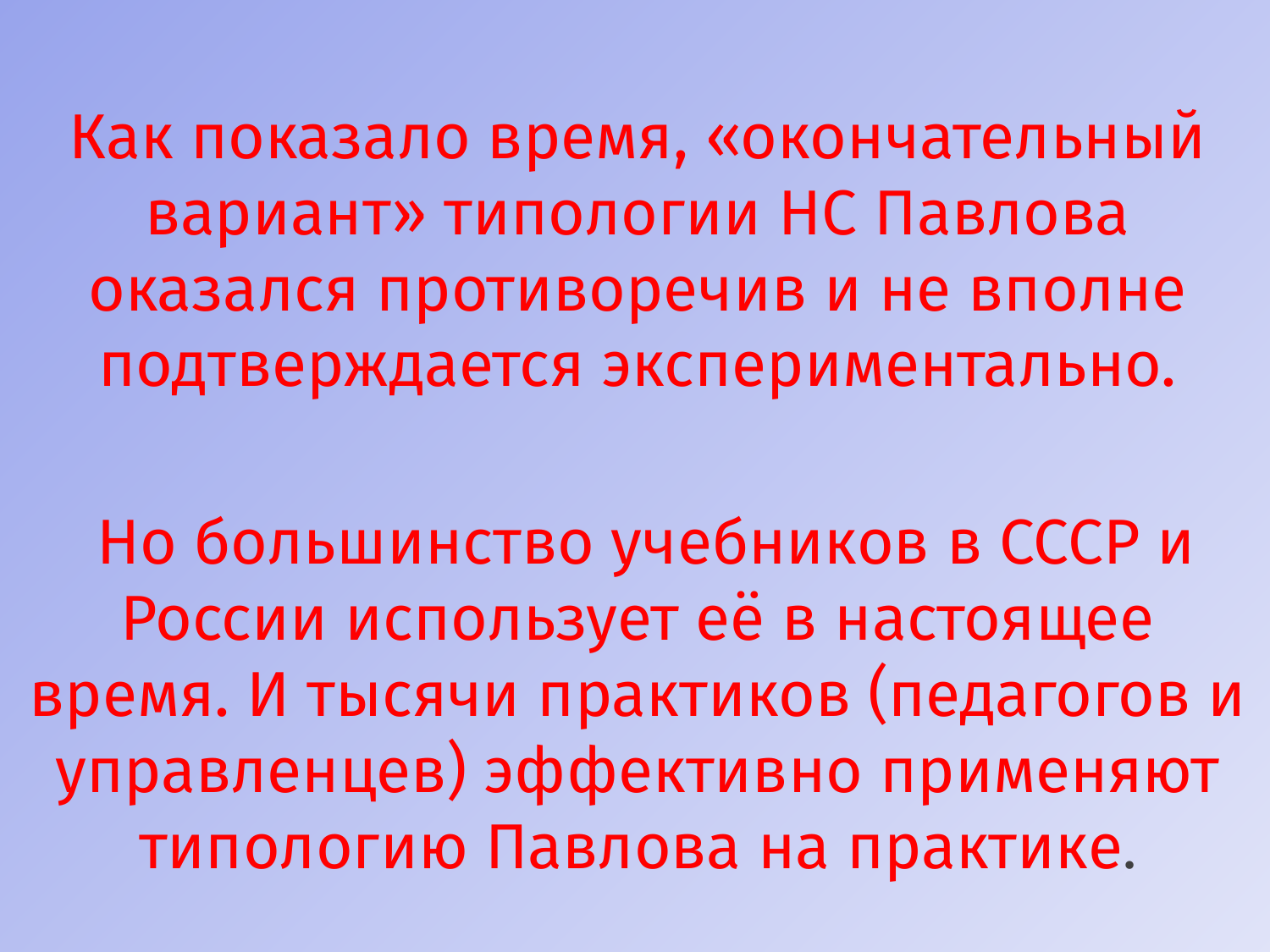

Как показало время, «окончательный вариант» типологии НС Павлова оказался противоречив и не вполне подтверждается экспериментально.

 Но большинство учебников в СССР и России использует её в настоящее время. И тысячи практиков (педагогов и управленцев) эффективно применяют типологию Павлова на практике.